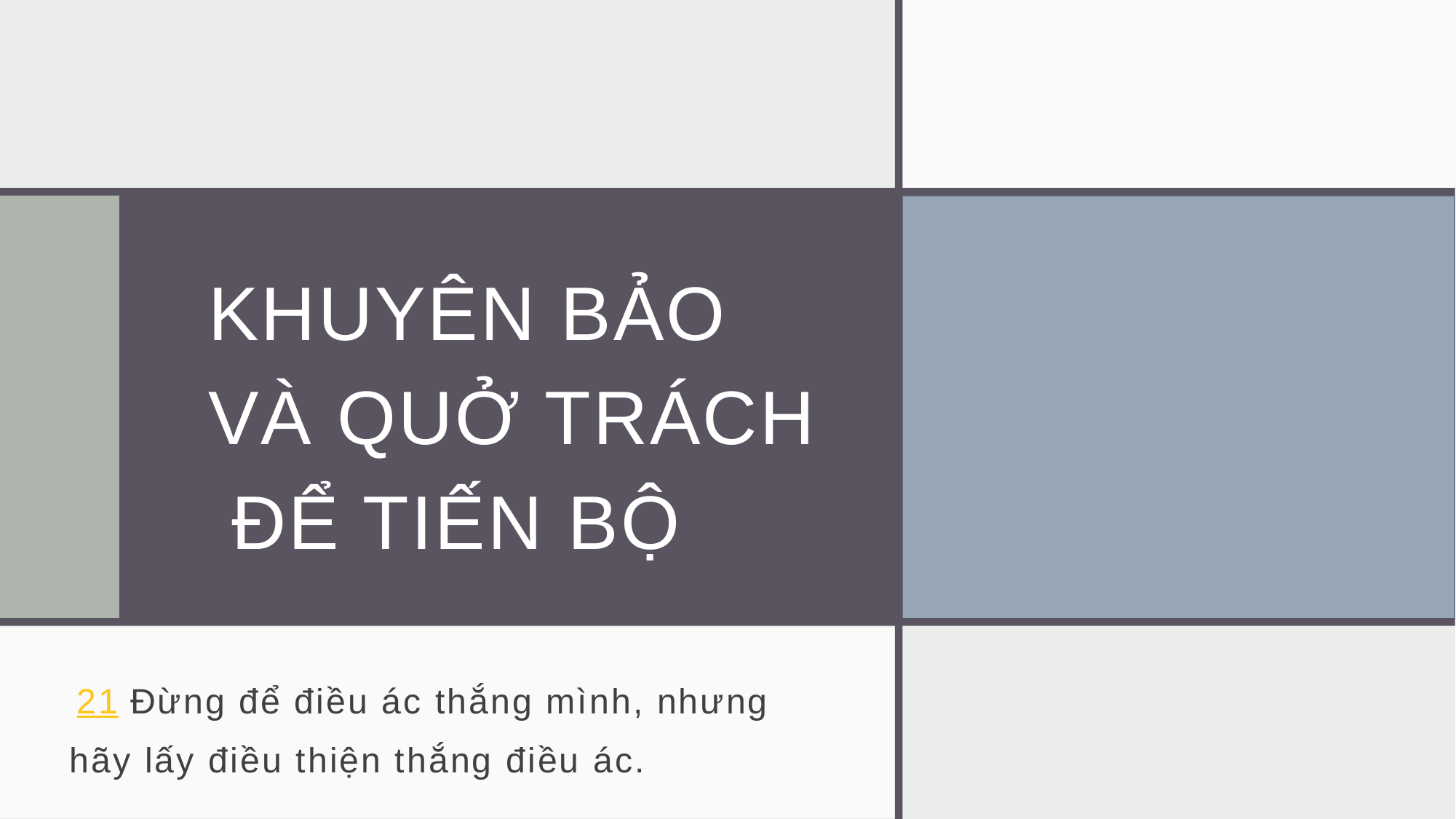

# KHUYÊN BẢO và quở trách  ĐỂ tiến bộ

 21 Đừng để điều ác thắng mình, nhưng hãy lấy điều thiện thắng điều ác.